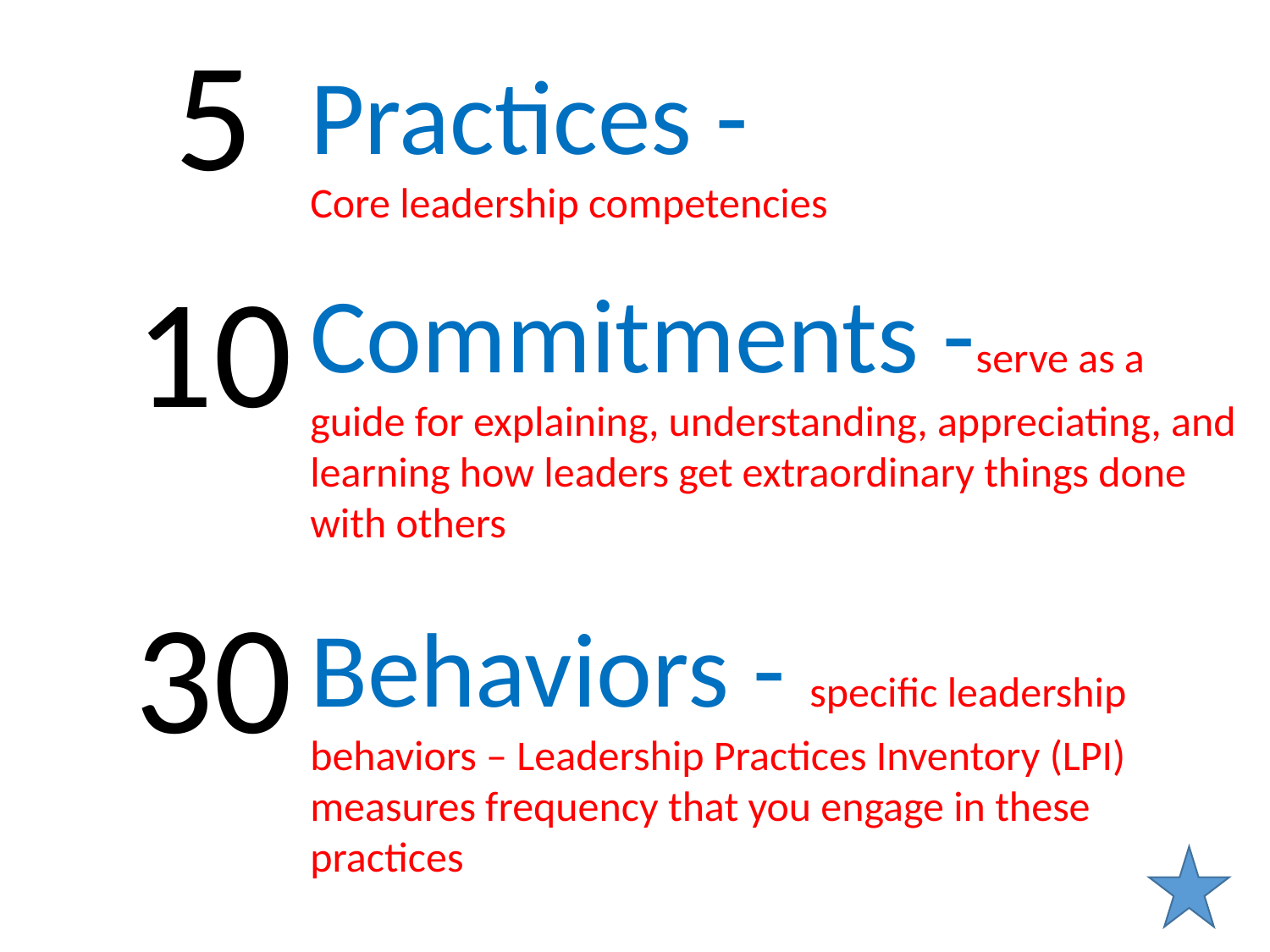

5

10

30
Practices -
Core leadership competencies
Commitments -serve as a guide for explaining, understanding, appreciating, and learning how leaders get extraordinary things done with others
Behaviors - specific leadership behaviors – Leadership Practices Inventory (LPI) measures frequency that you engage in these practices